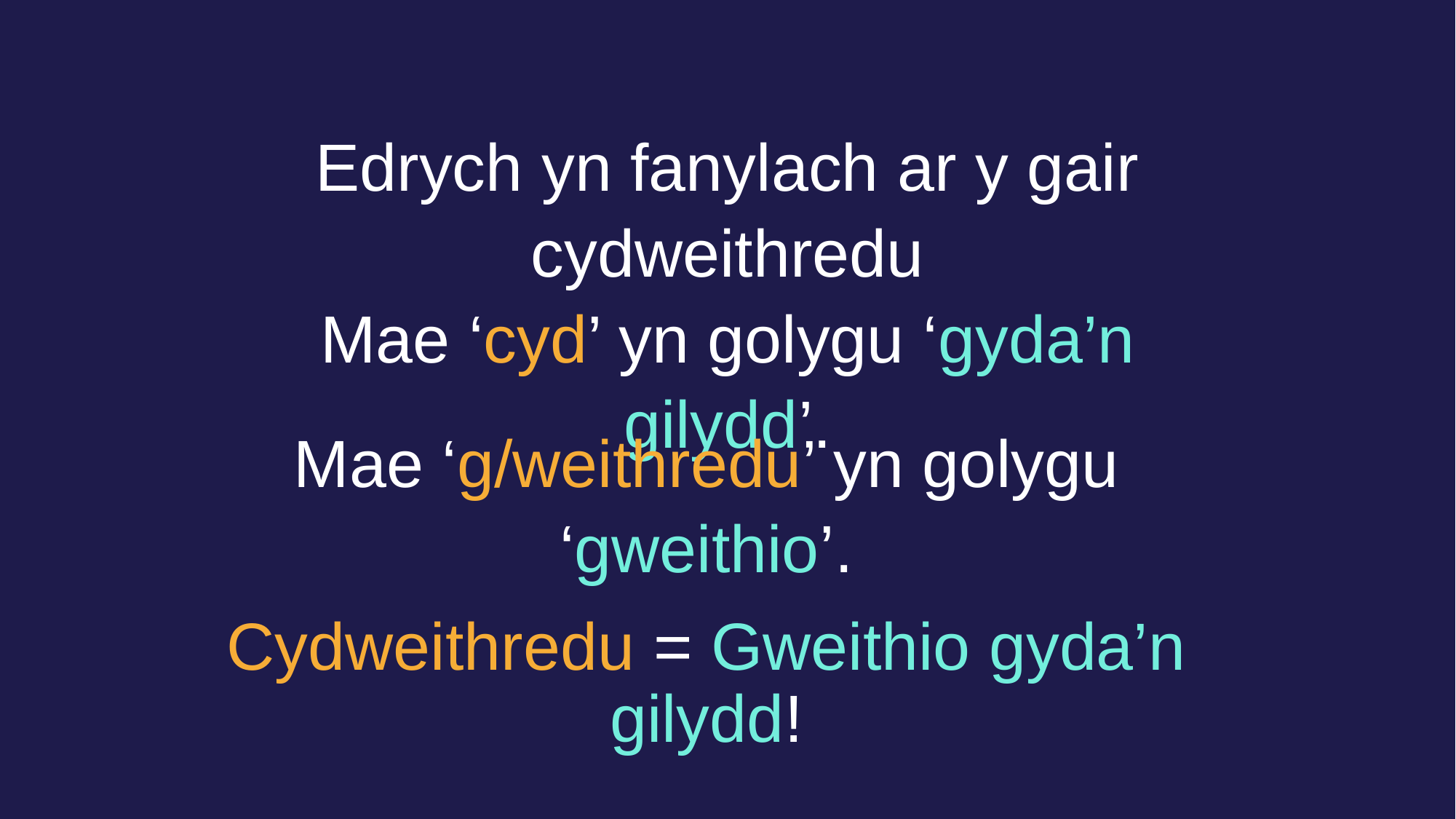

Edrych yn fanylach ar y gair cydweithredu
Mae ‘cyd’ yn golygu ‘gyda’n gilydd’.
Mae ‘g/weithredu’ yn golygu ‘gweithio’.
Cydweithredu = Gweithio gyda’n gilydd!